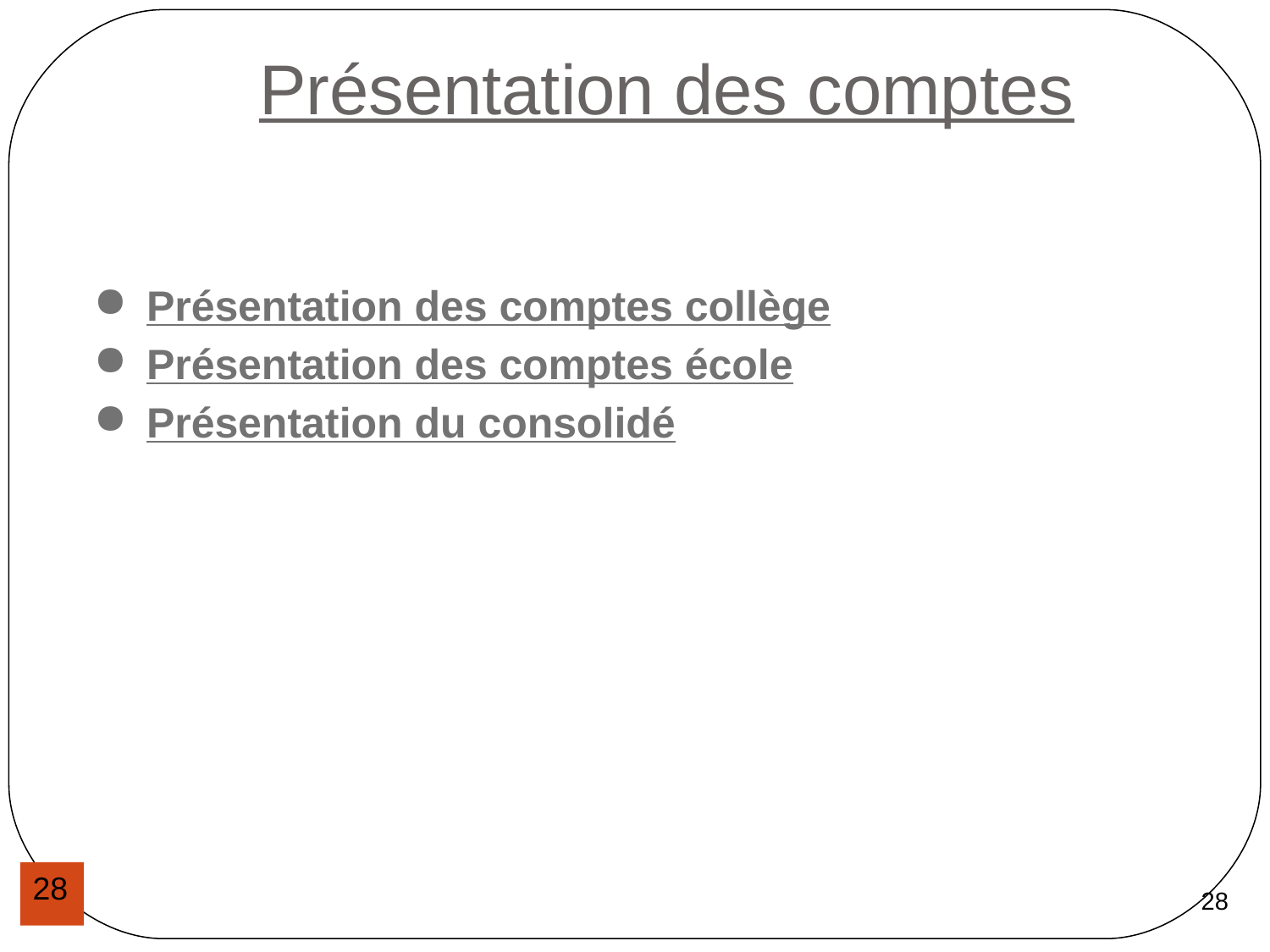

Présentation des comptes

Présentation des comptes collège
Présentation des comptes école
Présentation du consolidé
28
28